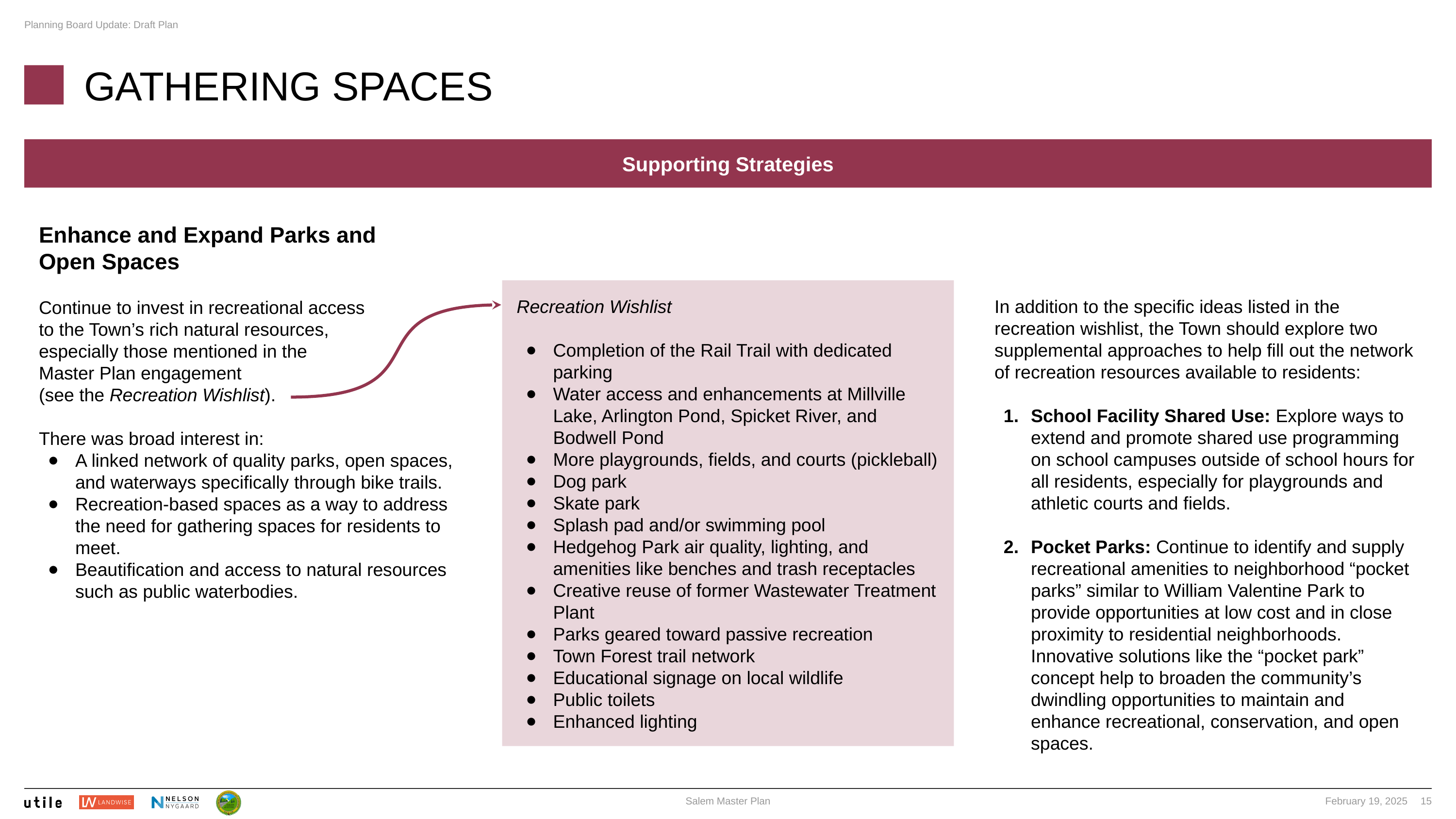

# GATHERING SPACES

Supporting Strategies
Enhance and Expand Parks and
Open Spaces

Continue to invest in recreational access
to the Town’s rich natural resources,
especially those mentioned in the
Master Plan engagement
(see the Recreation Wishlist).

There was broad interest in:
A linked network of quality parks, open spaces, and waterways specifically through bike trails.
Recreation-based spaces as a way to address the need for gathering spaces for residents to meet.
Beautification and access to natural resources such as public waterbodies.
Recreation Wishlist
Completion of the Rail Trail with dedicated parking
Water access and enhancements at Millville Lake, Arlington Pond, Spicket River, and Bodwell Pond
More playgrounds, fields, and courts (pickleball)
Dog park
Skate park
Splash pad and/or swimming pool
Hedgehog Park air quality, lighting, and amenities like benches and trash receptacles
Creative reuse of former Wastewater Treatment Plant
Parks geared toward passive recreation
Town Forest trail network
Educational signage on local wildlife
Public toilets
Enhanced lighting
In addition to the specific ideas listed in the recreation wishlist, the Town should explore two supplemental approaches to help fill out the network of recreation resources available to residents:

School Facility Shared Use: Explore ways to extend and promote shared use programming on school campuses outside of school hours for all residents, especially for playgrounds and athletic courts and fields.

Pocket Parks: Continue to identify and supply recreational amenities to neighborhood “pocket parks” similar to William Valentine Park to provide opportunities at low cost and in close proximity to residential neighborhoods. Innovative solutions like the “pocket park” concept help to broaden the community’s dwindling opportunities to maintain and enhance recreational, conservation, and open spaces.
15